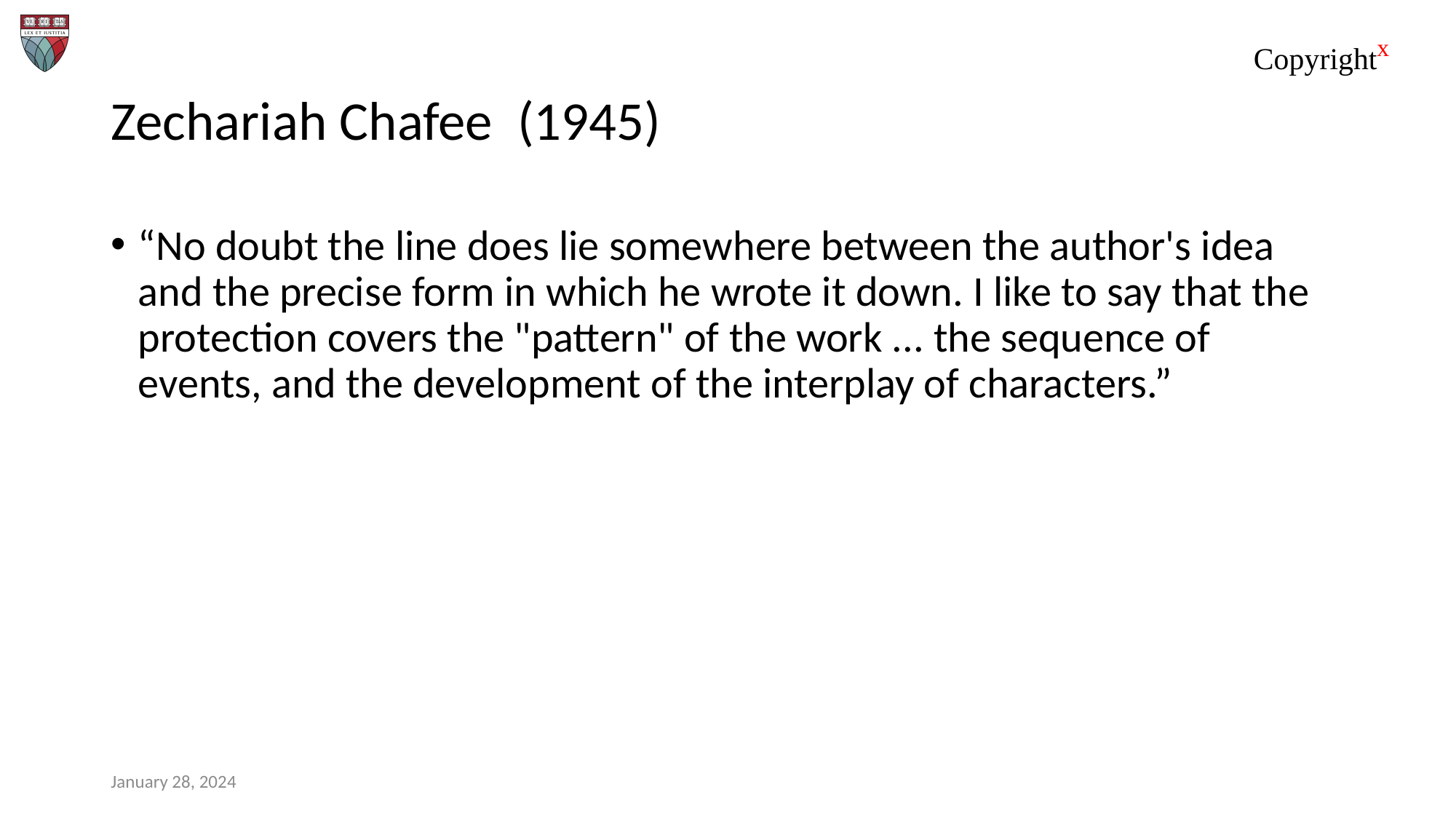

# Zechariah Chafee  (1945)
“No doubt the line does lie somewhere between the author's idea and the precise form in which he wrote it down. I like to say that the protection covers the "pattern" of the work ... the sequence of events, and the development of the interplay of characters.”
January 28, 2024